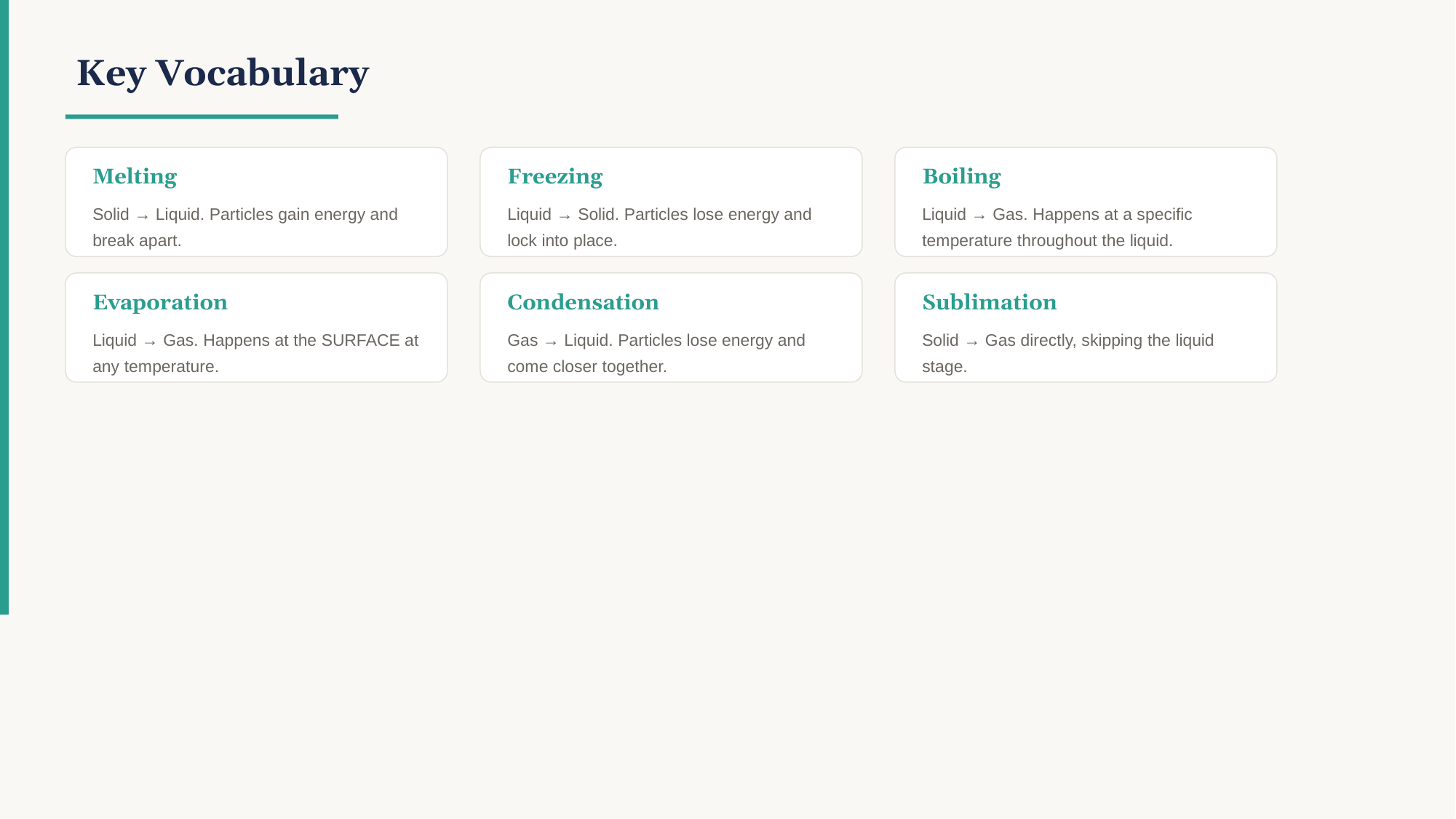

Key Vocabulary

Melting
Freezing
Boiling
Solid → Liquid. Particles gain energy and break apart.
Liquid → Solid. Particles lose energy and lock into place.
Liquid → Gas. Happens at a specific temperature throughout the liquid.

Evaporation
Condensation
Sublimation
Liquid → Gas. Happens at the SURFACE at any temperature.
Gas → Liquid. Particles lose energy and come closer together.
Solid → Gas directly, skipping the liquid stage.